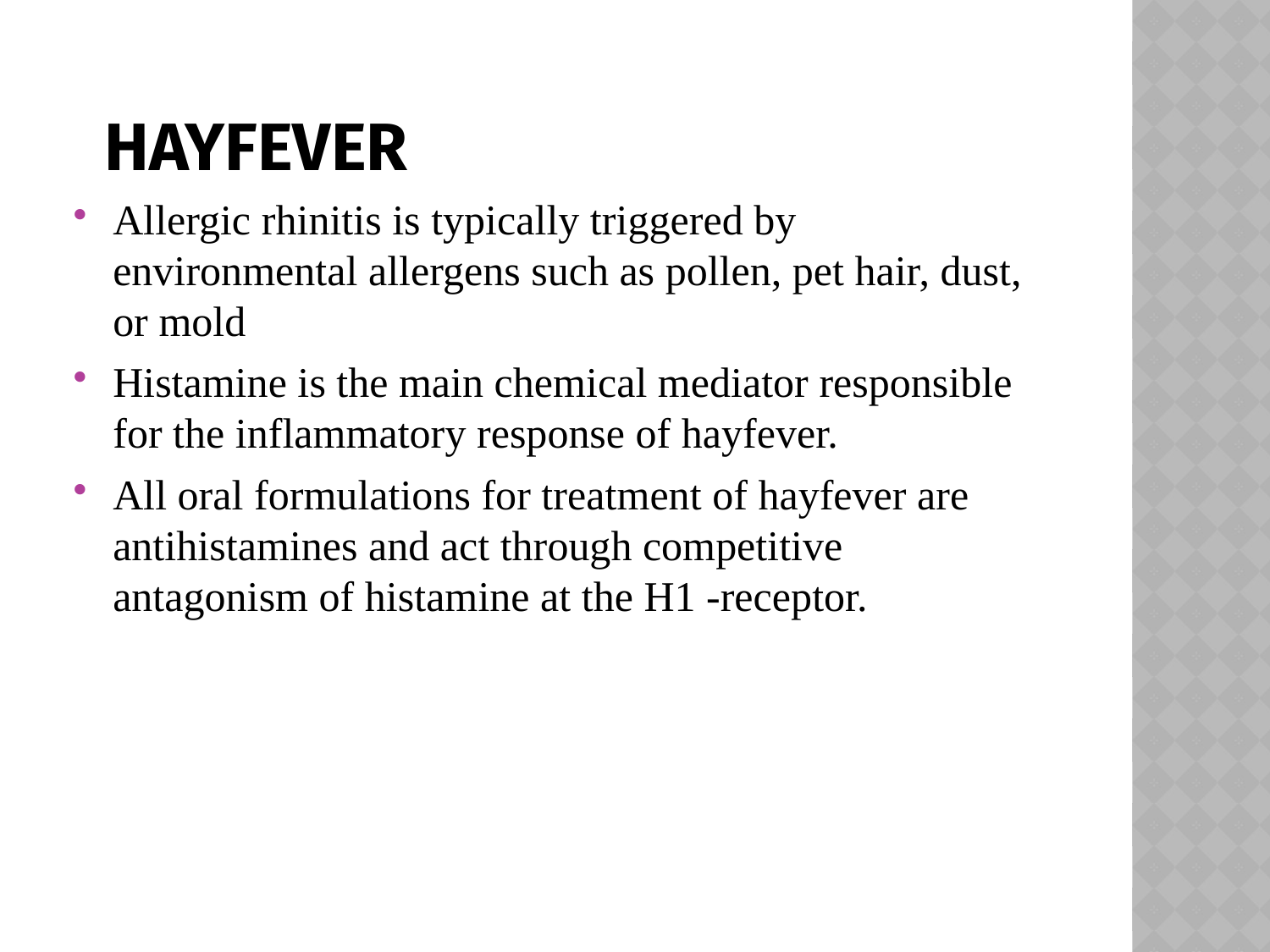

# Hayfever
Allergic rhinitis is typically triggered by environmental allergens such as pollen, pet hair, dust, or mold
Histamine is the main chemical mediator responsible for the inflammatory response of hayfever.
All oral formulations for treatment of hayfever are antihistamines and act through competitive antagonism of histamine at the H1 -receptor.